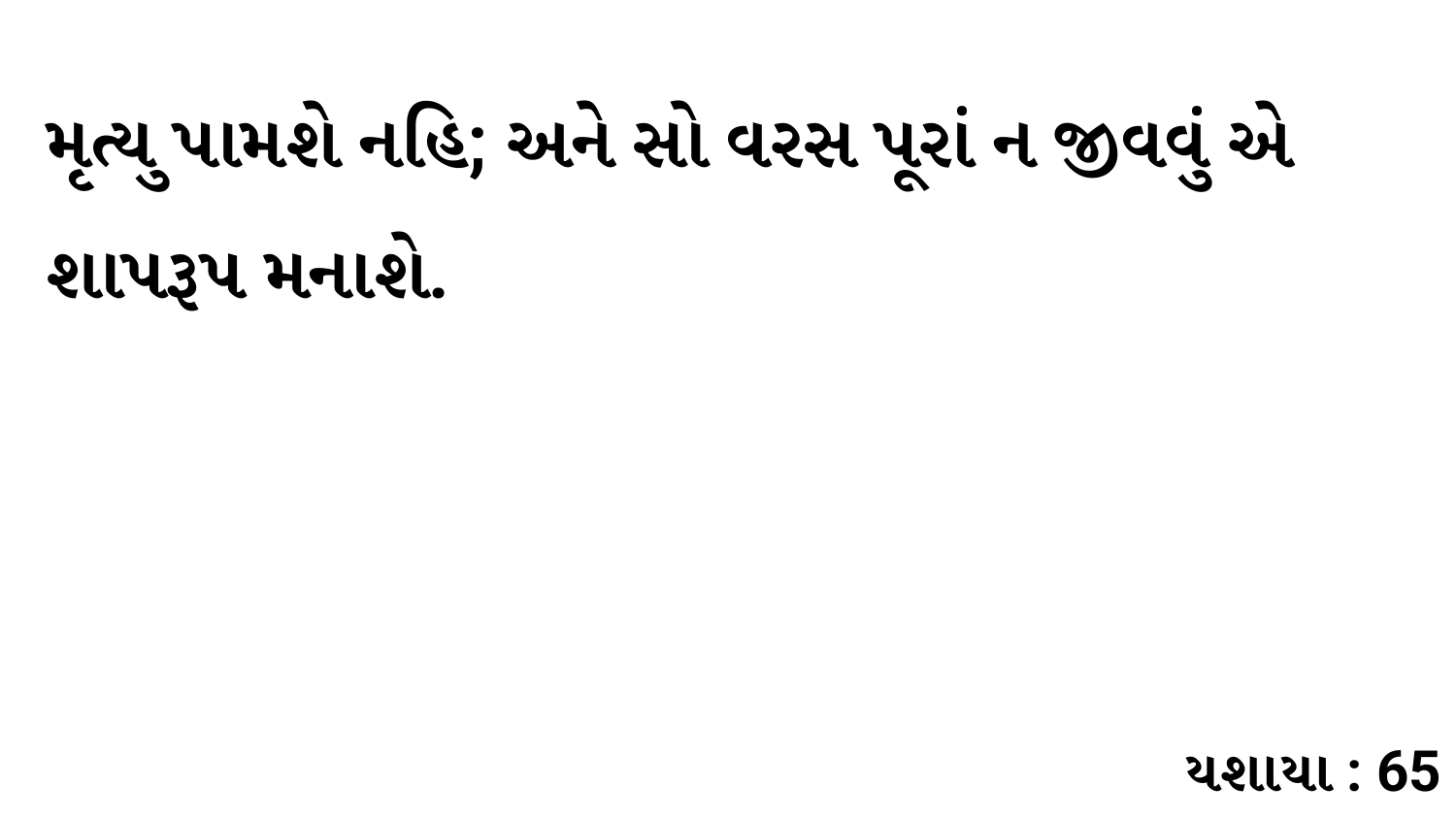

મૃત્યુ પામશે નહિ; અને સો વરસ પૂરાં ન જીવવું એ શાપરૂપ મનાશે.
યશાયા : 65